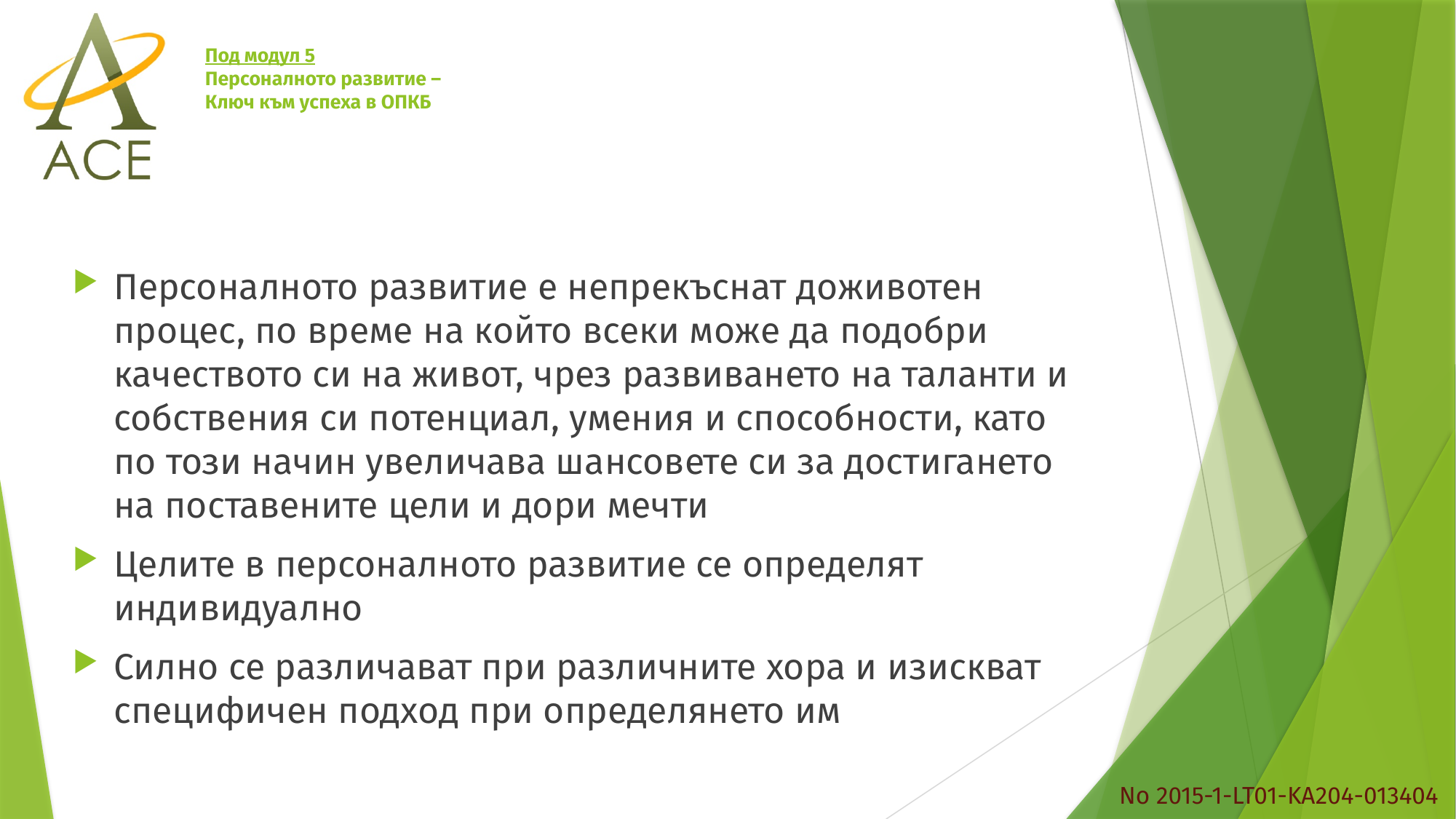

# Под модул 5 Персоналното развитие – Ключ към успеха в ОПКБ
Персоналното развитие е непрекъснат доживотен процес, по време на който всеки може да подобри качеството си на живот, чрез развиването на таланти и собствения си потенциал, умения и способности, като по този начин увеличава шансовете си за достигането на поставените цели и дори мечти
Целите в персоналното развитие се определят индивидуално
Силно се различават при различните хора и изискват специфичен подход при определянето им